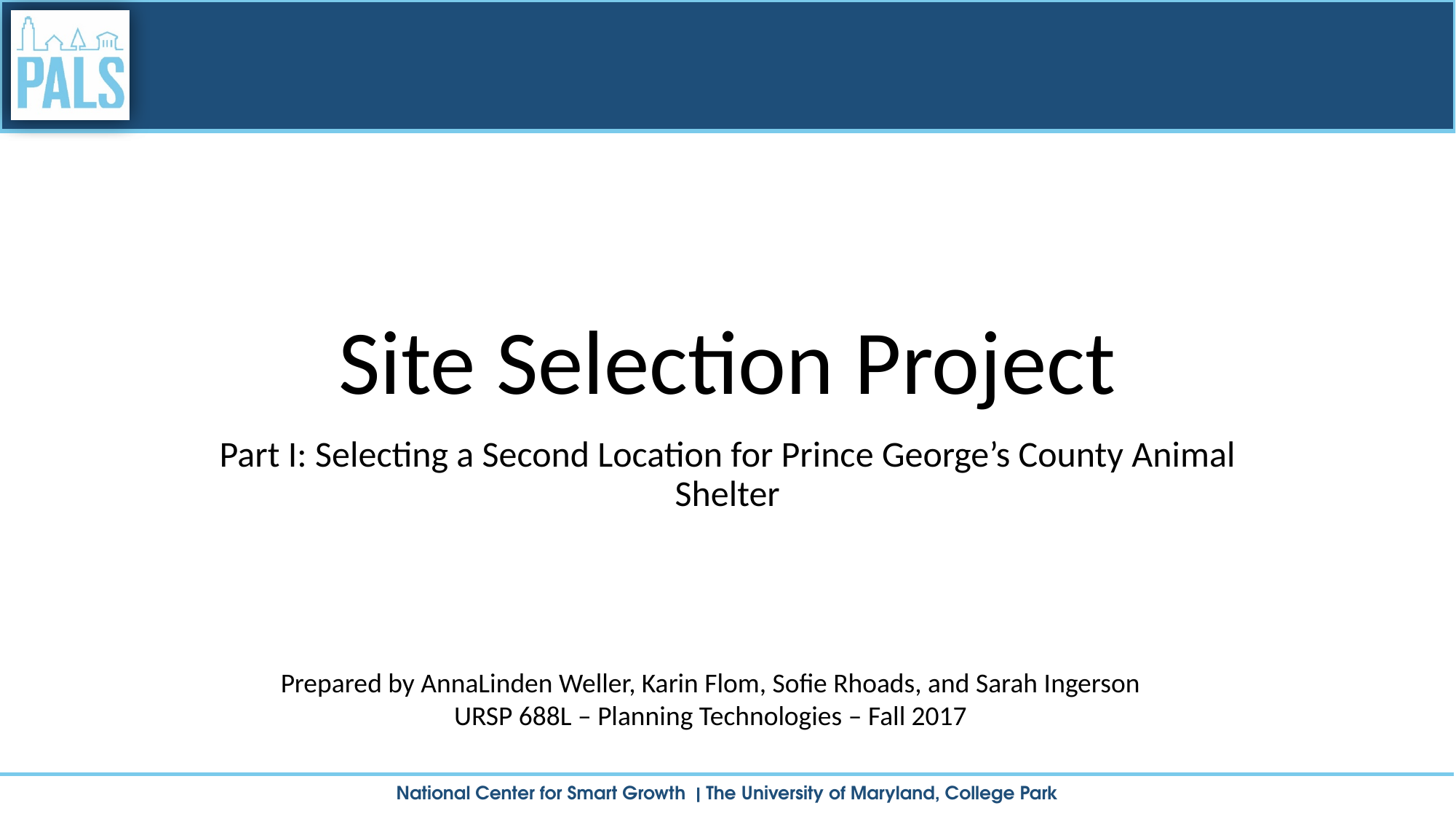

# Site Selection Project
Part I: Selecting a Second Location for Prince George’s County Animal Shelter

Prepared by AnnaLinden Weller, Karin Flom, Sofie Rhoads, and Sarah Ingerson
URSP 688L – Planning Technologies – Fall 2017